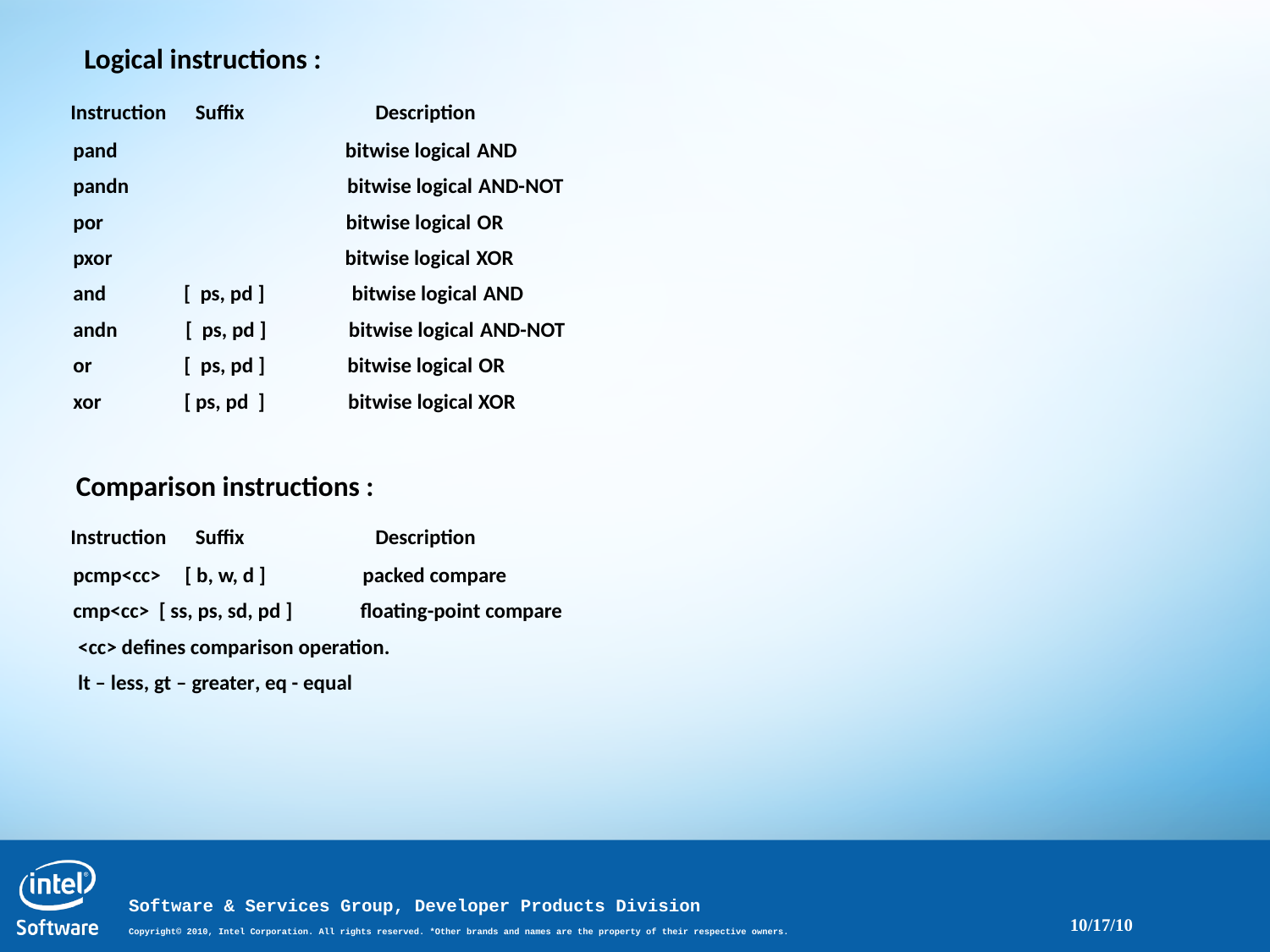

Logical instructions :
 Instruction      Suffix                           Description
  pand                                               bitwise logical AND
  pandn                                             bitwise logical AND-NOT
  por                                                  bitwise logical OR
  pxor                                                bitwise logical XOR
  and                [  ps, pd ]                  bitwise logical AND
  andn              [  ps, pd ]                 bitwise logical AND-NOT
  or                   [  ps, pd ]                 bitwise logical OR
  xor                 [ ps, pd  ]                 bitwise logical XOR

  Comparison instructions :
 Instruction      Suffix                           Description
  pcmp<cc>     [ b, w, d ]                    packed compare
  cmp<cc>  [ ss, ps, sd, pd ]              floating-point compare
   <cc> defines comparison operation.
   lt – less, gt – greater, eq - equal
10/17/10